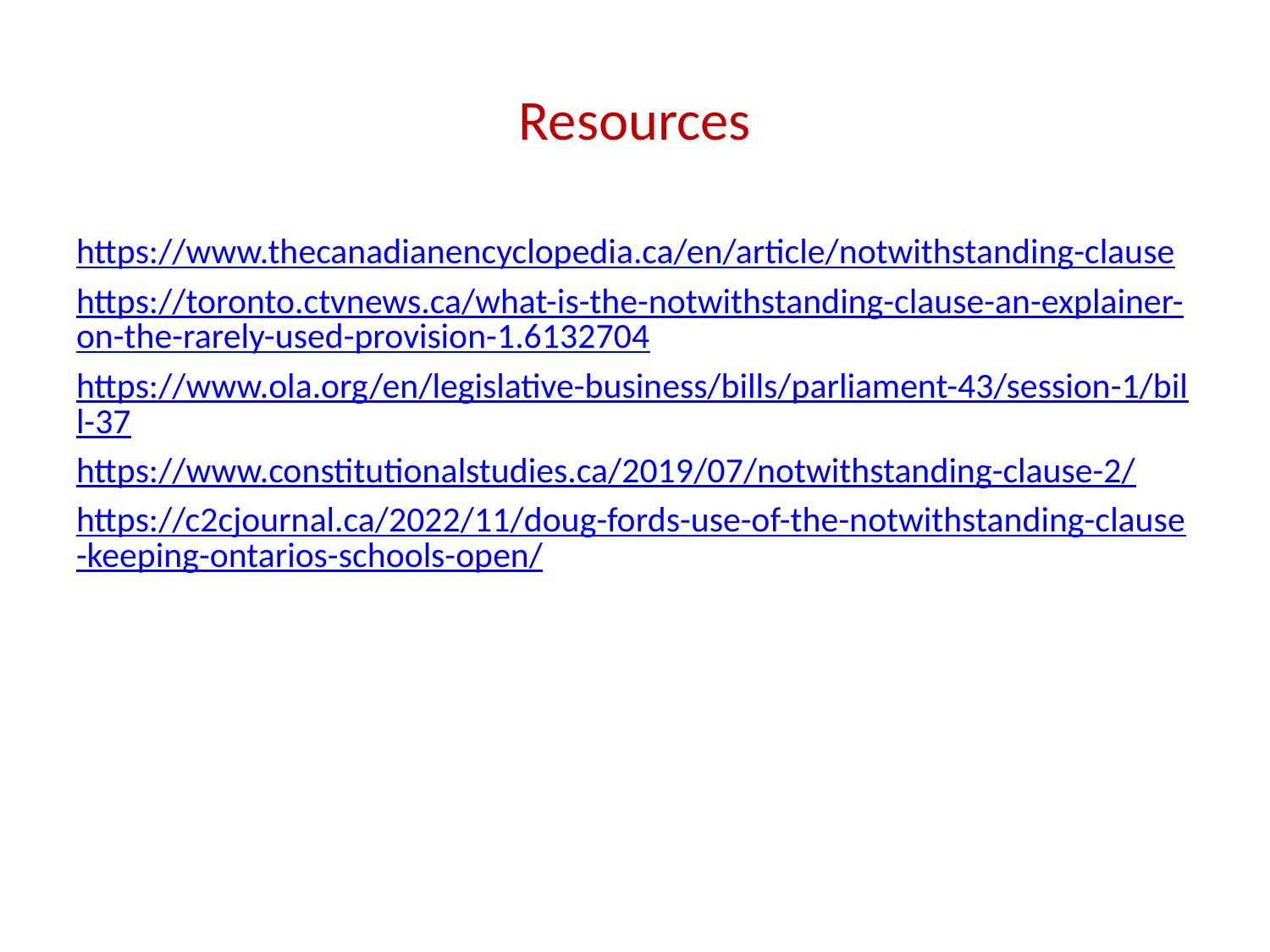

# Resources
https://www.thecanadianencyclopedia.ca/en/article/notwithstanding-clause
https://toronto.ctvnews.ca/what-is-the-notwithstanding-clause-an-explainer-on-the-rarely-used-provision-1.6132704
https://www.ola.org/en/legislative-business/bills/parliament-43/session-1/bill-37
https://www.constitutionalstudies.ca/2019/07/notwithstanding-clause-2/
https://c2cjournal.ca/2022/11/doug-fords-use-of-the-notwithstanding-clause-keeping-ontarios-schools-open/